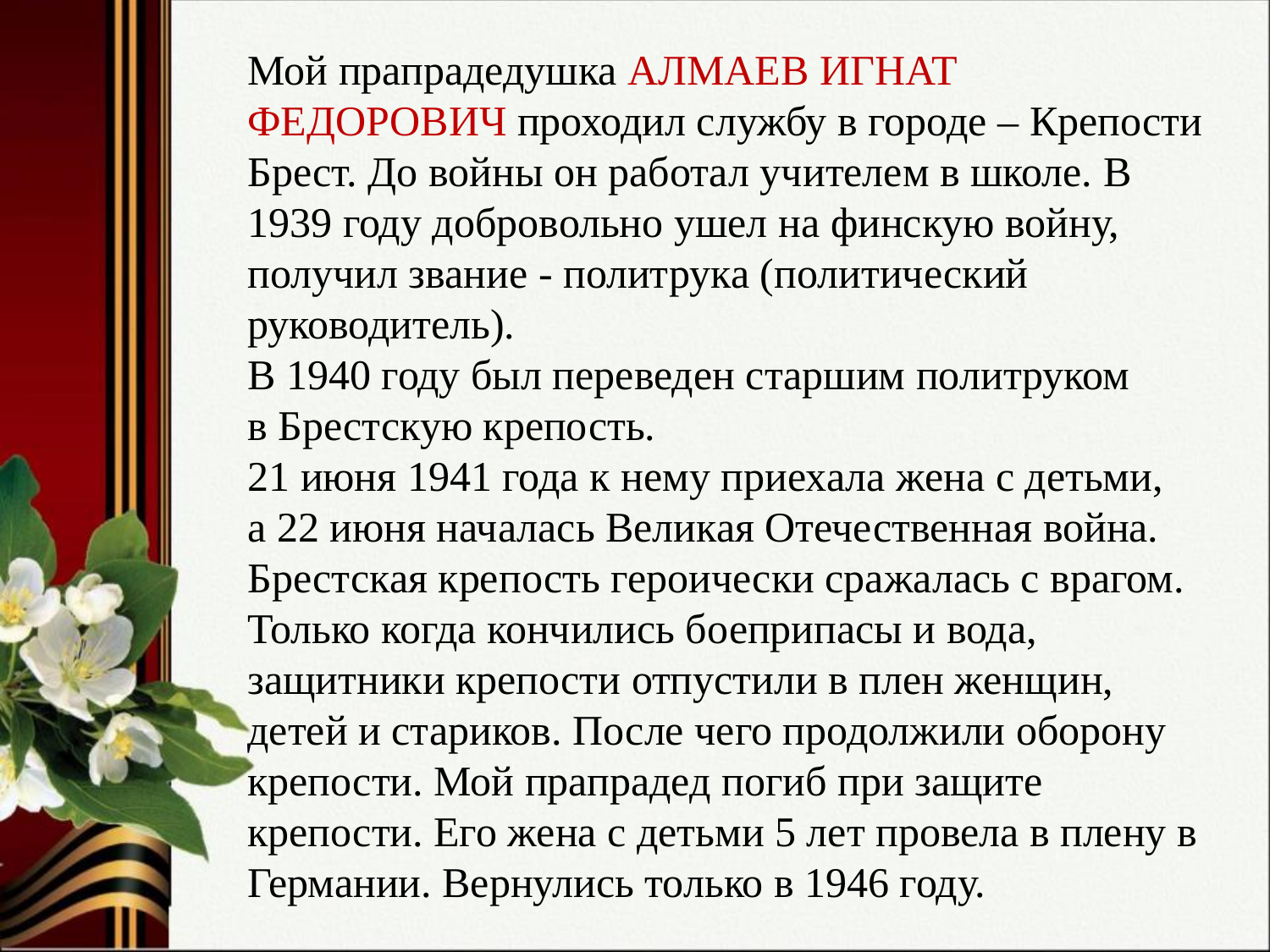

Мой прапрадедушка АЛМАЕВ ИГНАТ ФЕДОРОВИЧ проходил службу в городе – Крепости Брест. До войны он работал учителем в школе. В 1939 году добровольно ушел на финскую войну, получил звание - политрука (политический руководитель).
В 1940 году был переведен старшим политруком
в Брестскую крепость.
21 июня 1941 года к нему приехала жена с детьми,
а 22 июня началась Великая Отечественная война. Брестская крепость героически сражалась с врагом. Только когда кончились боеприпасы и вода, защитники крепости отпустили в плен женщин, детей и стариков. После чего продолжили оборону крепости. Мой прапрадед погиб при защите крепости. Его жена с детьми 5 лет провела в плену в Германии. Вернулись только в 1946 году.